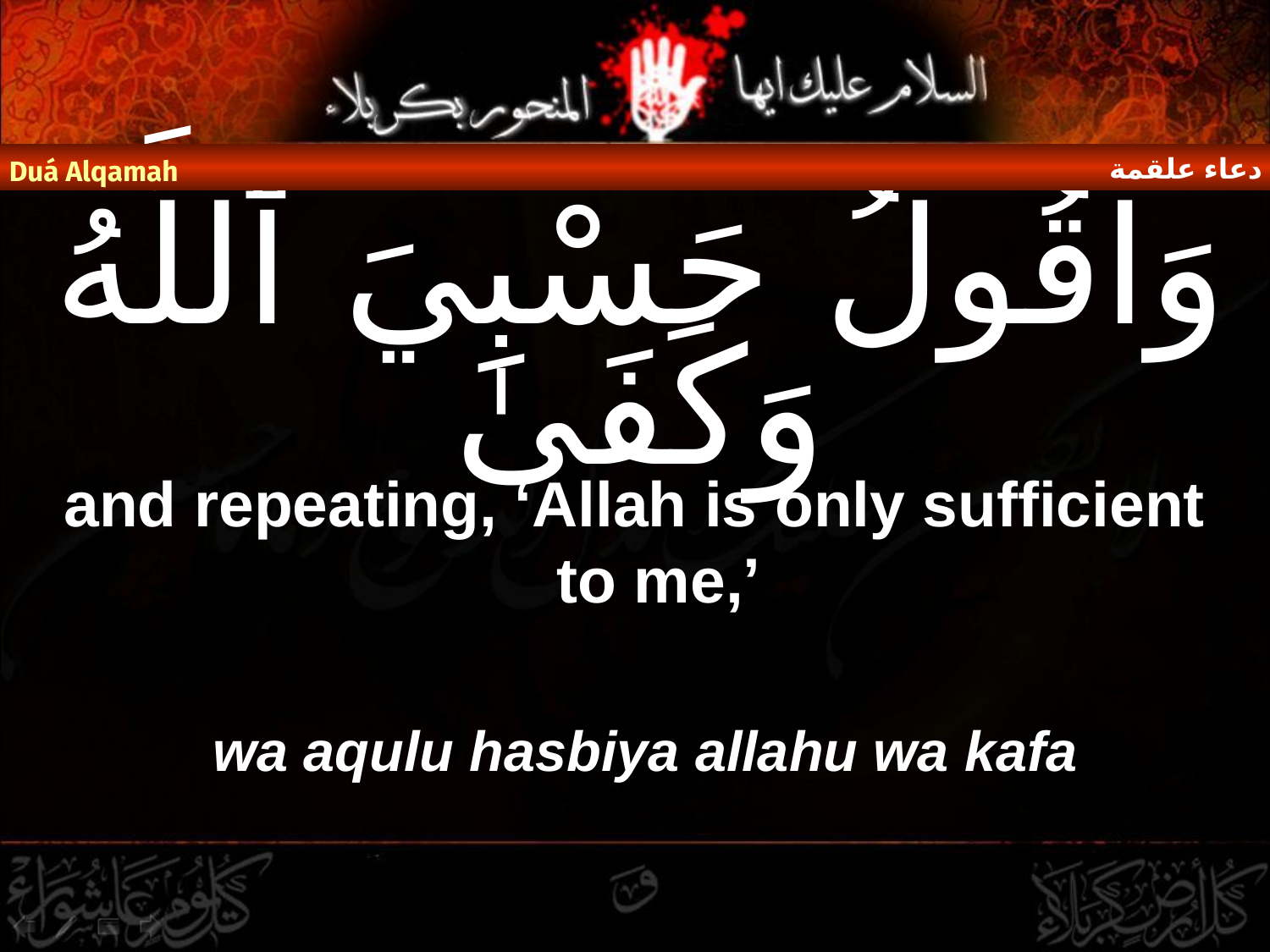

دعاء علقمة
Duá Alqamah
# وَاقُولُ حَسْبِيَ ٱللَّهُ وَكَفَىٰ
and repeating, ‘Allah is only sufficient to me,’
wa aqulu hasbiya allahu wa kafa